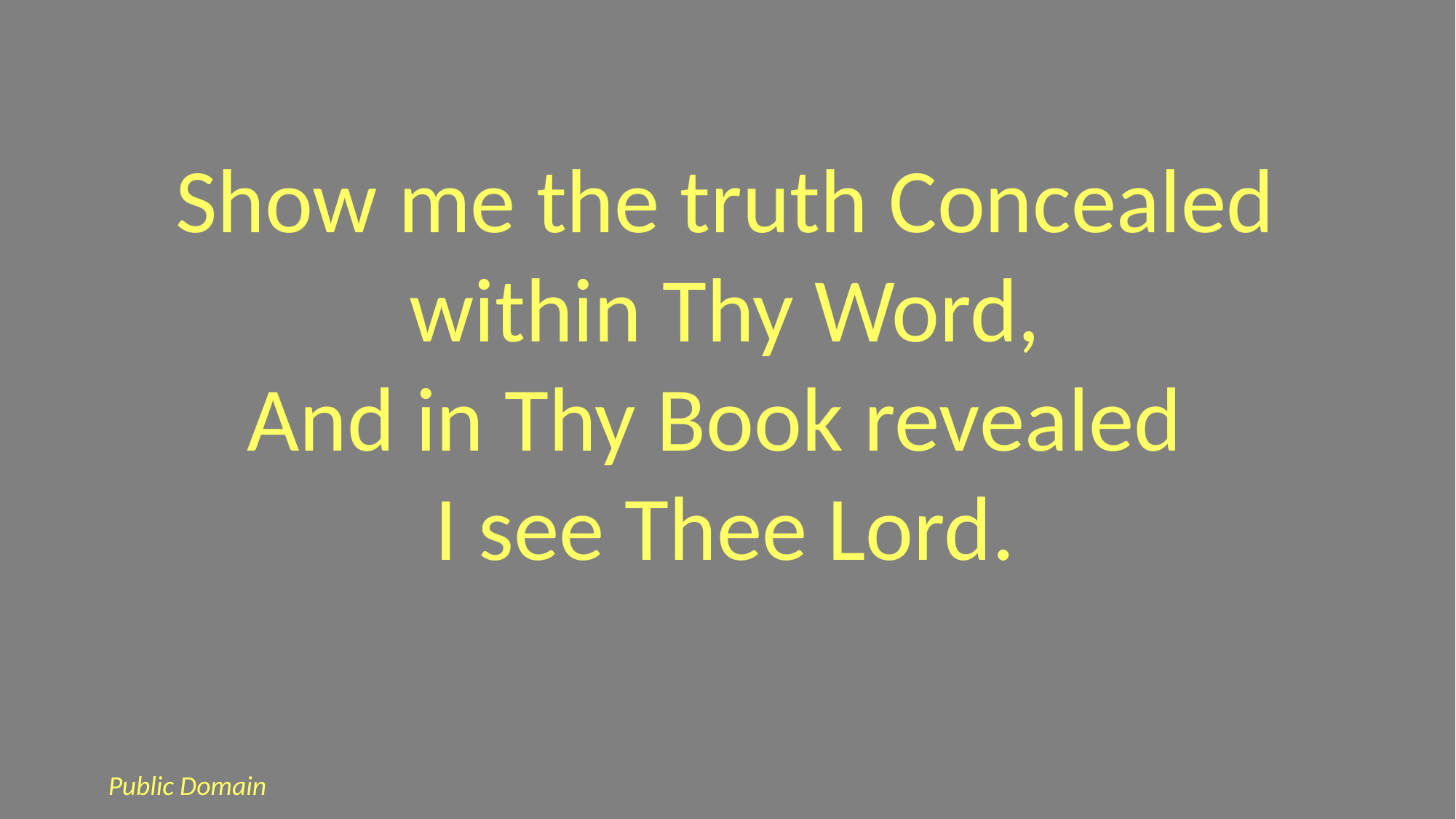

Show me the truth Concealed within Thy Word,
And in Thy Book revealed
I see Thee Lord.

     Public Domain